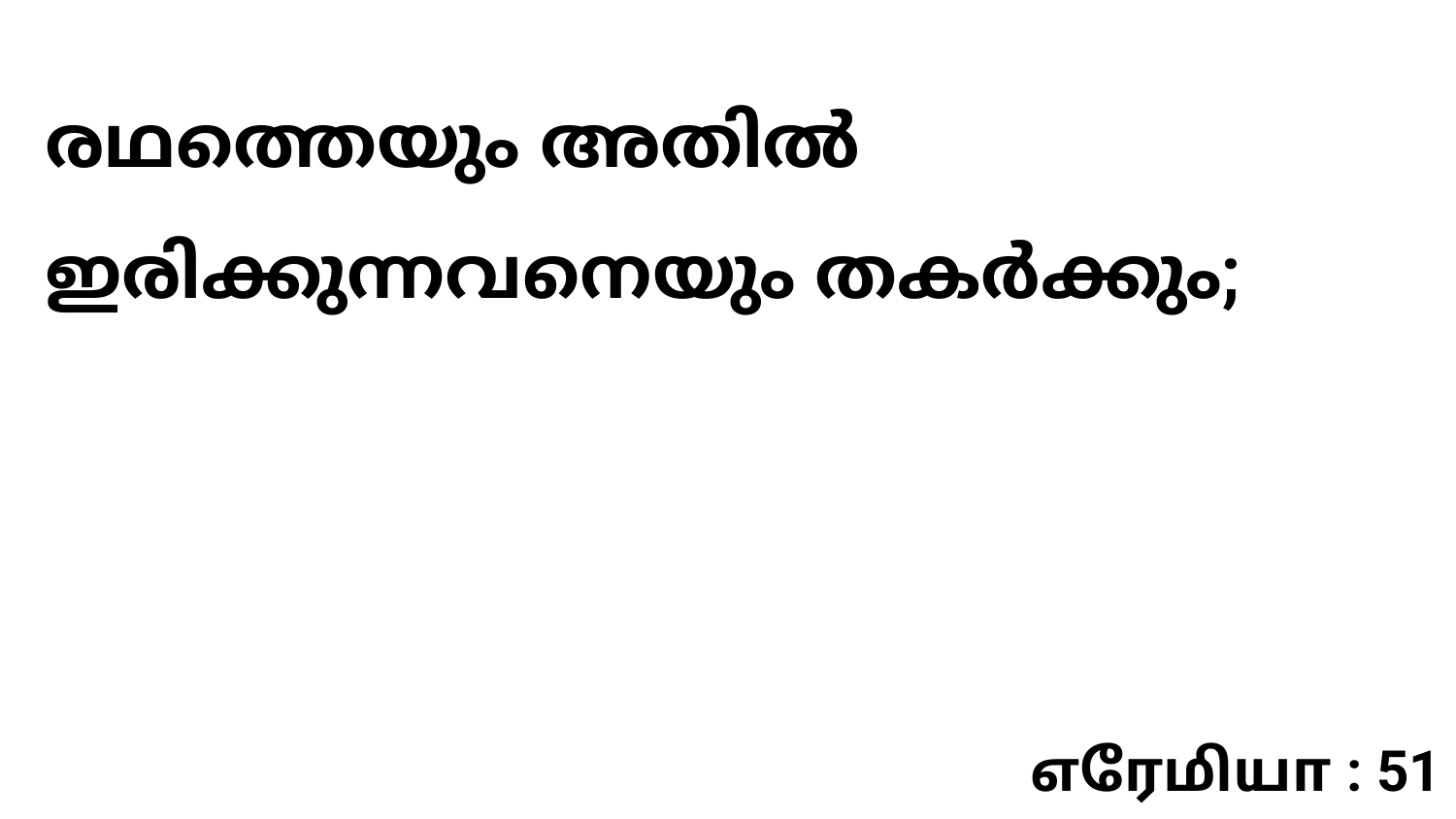

രഥത്തെയും അതിൽ ഇരിക്കുന്നവനെയും തകർക്കും;
எரேமியா : 51